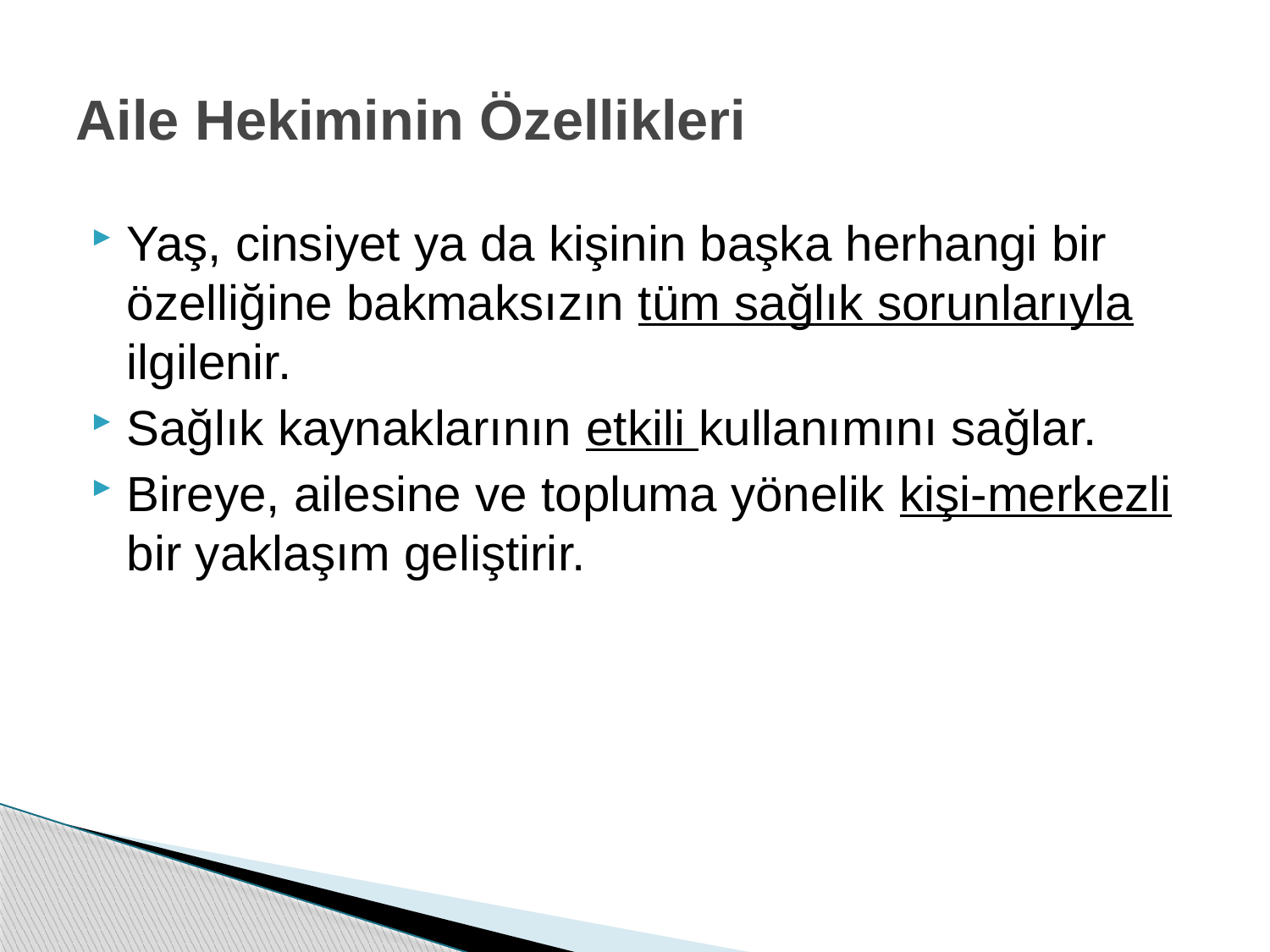

# Aile Hekiminin Özellikleri
Yaş, cinsiyet ya da kişinin başka herhangi bir özelliğine bakmaksızın tüm sağlık sorunlarıyla ilgilenir.
Sağlık kaynaklarının etkili kullanımını sağlar.
Bireye, ailesine ve topluma yönelik kişi-merkezli bir yaklaşım geliştirir.